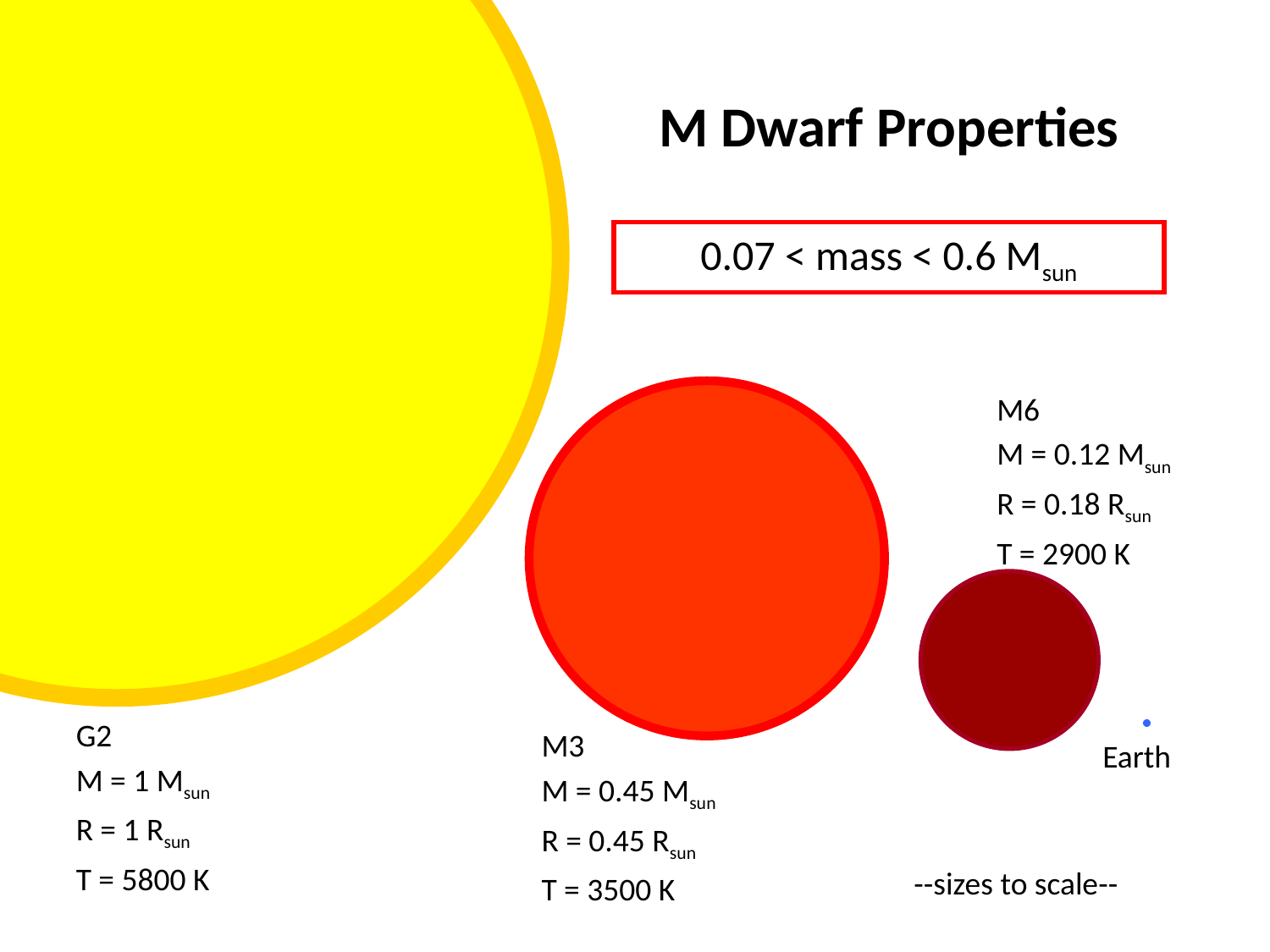

M Dwarf Properties
0.07 < mass < 0.6 Msun

M6
M = 0.12 Msun
R = 0.18 Rsun
T = 2900 K

G2
M = 1 Msun
R = 1 Rsun
T = 5800 K
M3
M = 0.45 Msun
R = 0.45 Rsun
T = 3500 K

Earth
--sizes to scale--